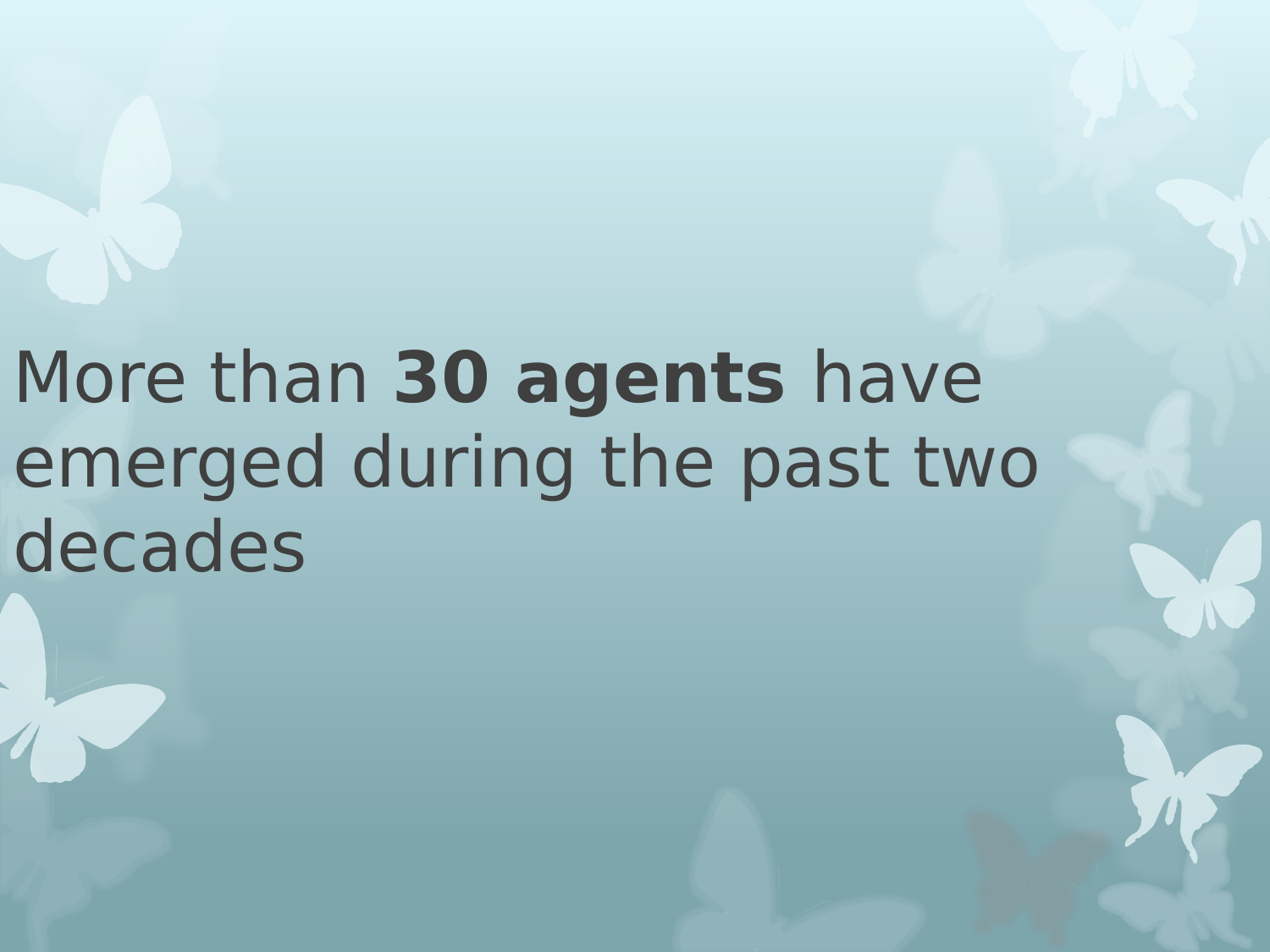

More than 30 agents have emerged during the past two decades